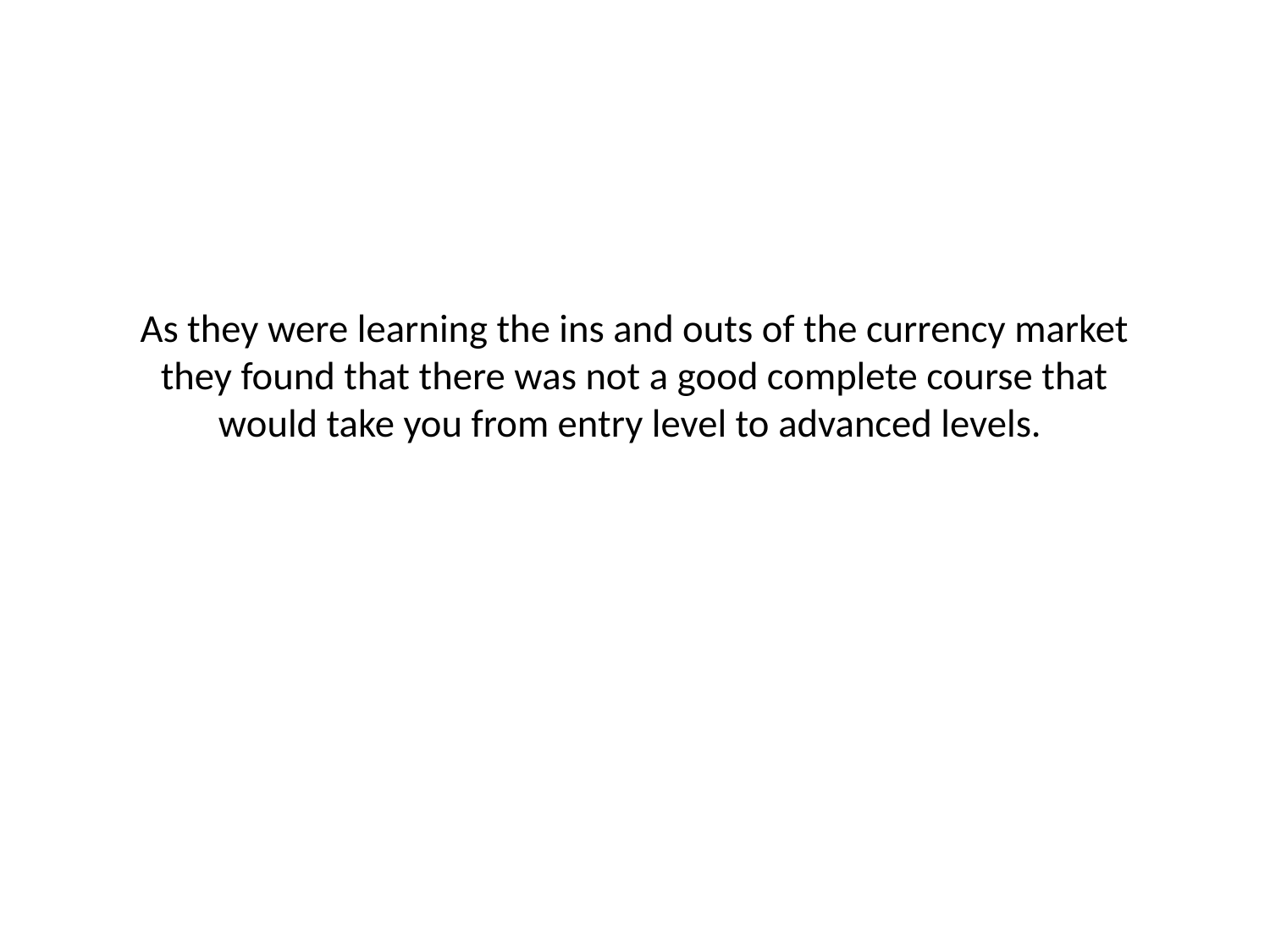

# As they were learning the ins and outs of the currency market they found that there was not a good complete course that would take you from entry level to advanced levels.